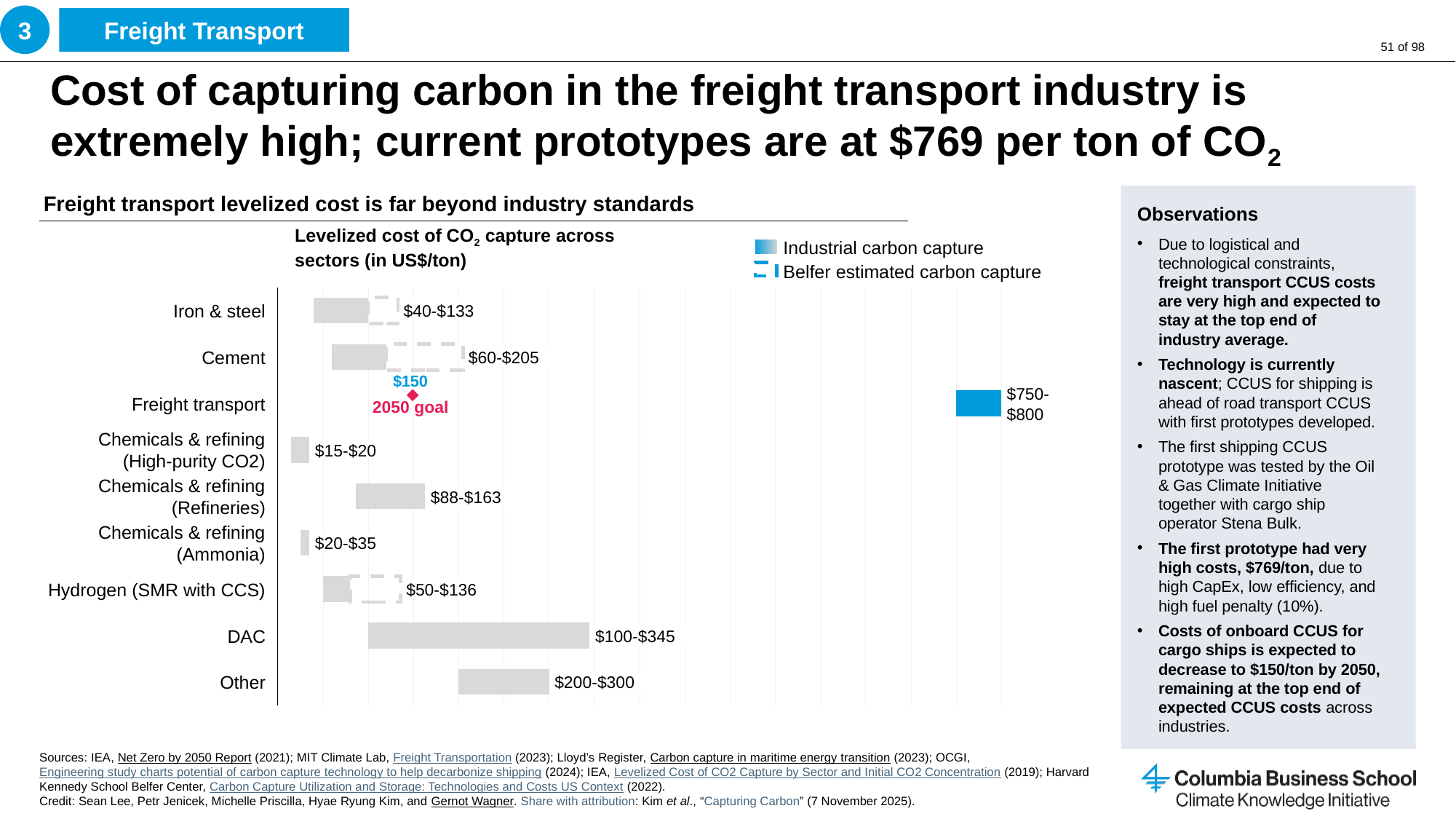

3
Freight Transport
# Cost of capturing carbon in the freight transport industry is extremely high; current prototypes are at $769 per ton of CO2

Observations
Due to logistical and technological constraints, freight transport CCUS costs are very high and expected to stay at the top end of industry average.
Technology is currently nascent; CCUS for shipping is ahead of road transport CCUS with first prototypes developed.
The first shipping CCUS prototype was tested by the Oil & Gas Climate Initiative together with cargo ship operator Stena Bulk.
The first prototype had very high costs, $769/ton, due to high CapEx, low efficiency, and high fuel penalty (10%).
Costs of onboard CCUS for cargo ships is expected to decrease to $150/ton by 2050, remaining at the top end of expected CCUS costs across industries.

Freight transport levelized cost is far beyond industry standards
Levelized cost of CO2 capture across
sectors (in US$/ton)
Industrial carbon capture

Belfer estimated carbon capture

### Chart

| Category |  |  |  |  |
|---|---|---|---|---|
Iron & steel
$40-$133

Cement
$60-$205
$150

2050 goal
$750-
$800
Freight transport
Chemicals & refining
(High-purity CO2)
$15-$20
Chemicals & refining
(Refineries)
$88-$163
Chemicals & refining
(Ammonia)
$20-$35

Hydrogen (SMR with CCS)
$50-$136
DAC
$100-$345
Other
$200-$300

Sources: IEA, Net Zero by 2050 Report (2021); MIT Climate Lab, Freight Transportation (2023); Lloyd’s Register, Carbon capture in maritime energy transition (2023); OCGI, Engineering study charts potential of carbon capture technology to help decarbonize shipping (2024); IEA, Levelized Cost of CO2 Capture by Sector and Initial CO2 Concentration (2019); Harvard Kennedy School Belfer Center, Carbon Capture Utilization and Storage: Technologies and Costs US Context (2022).
Credit: Sean Lee, Petr Jenicek, Michelle Priscilla, Hyae Ryung Kim, and Gernot Wagner. Share with attribution: Kim et al., “Capturing Carbon” (7 November 2025).